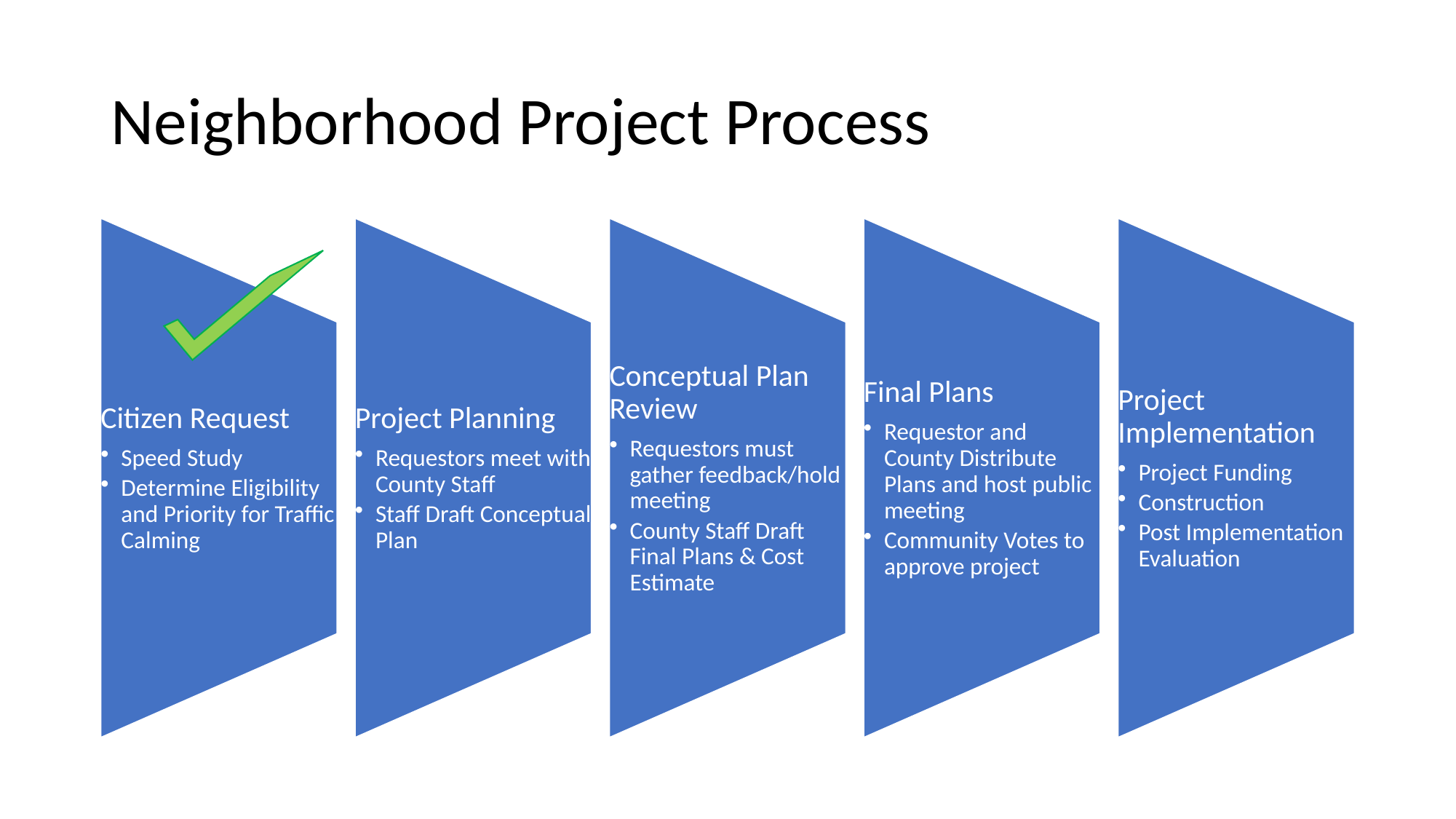

# Neighborhood Project Process
Citizen Request
Speed Study
Determine Eligibility  and Priority for Traffic Calming
Project Planning
Requestors meet with County Staff
Staff Draft Conceptual Plan
Conceptual Plan Review
Requestors must gather feedback/hold meeting
County Staff Draft Final Plans & Cost Estimate
Final Plans
Requestor and County Distribute Plans and host public meeting
Community Votes to approve project
Project Implementation
Project Funding
Construction
Post Implementation Evaluation